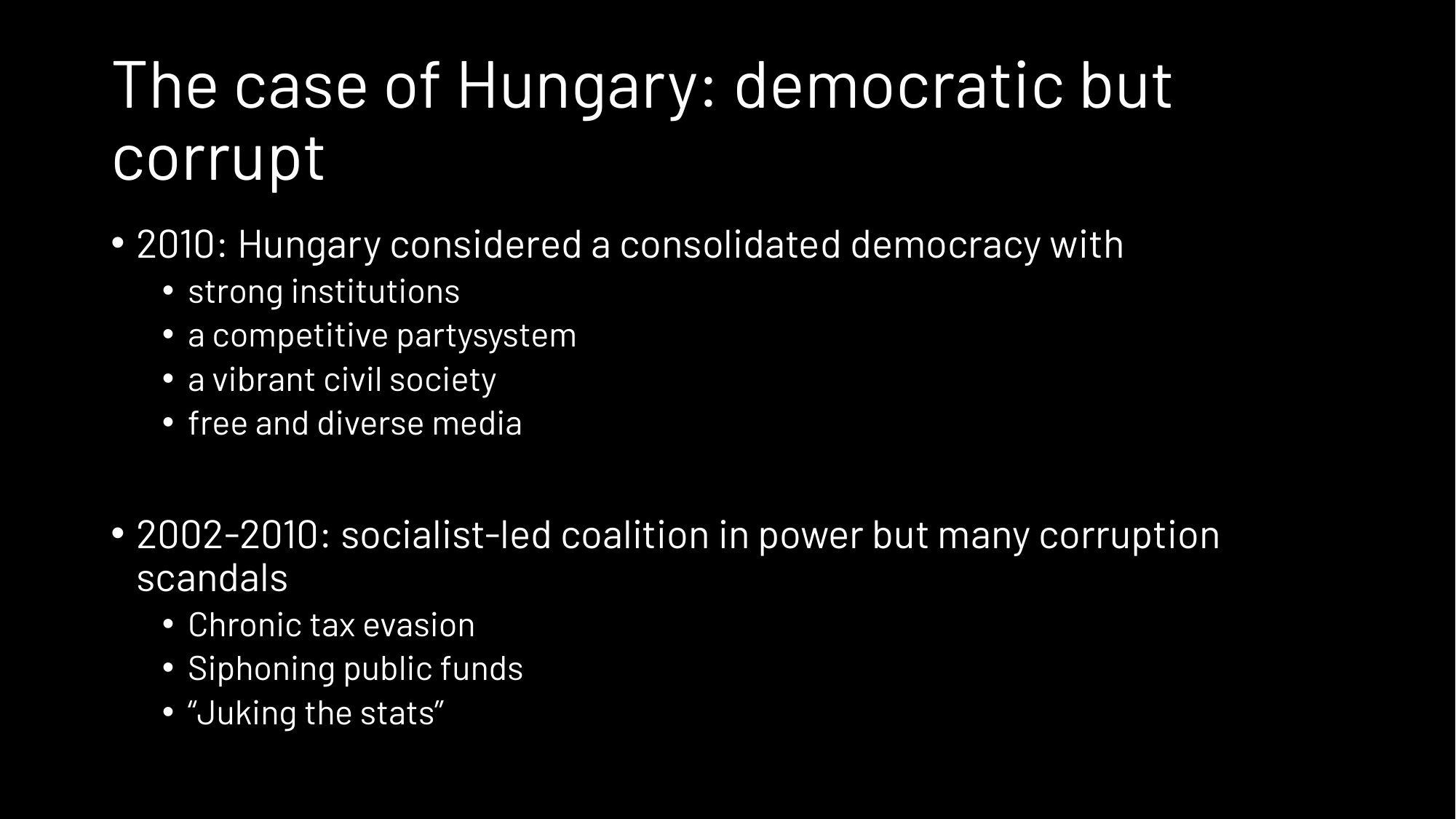

# The case of Hungary: democratic but corrupt
2010: Hungary considered a consolidated democracy with
strong institutions
a competitive partysystem
a vibrant civil society
free and diverse media

2002-2010: socialist-led coalition in power but many corruption scandals
Chronic tax evasion
Siphoning public funds
“Juking the stats”